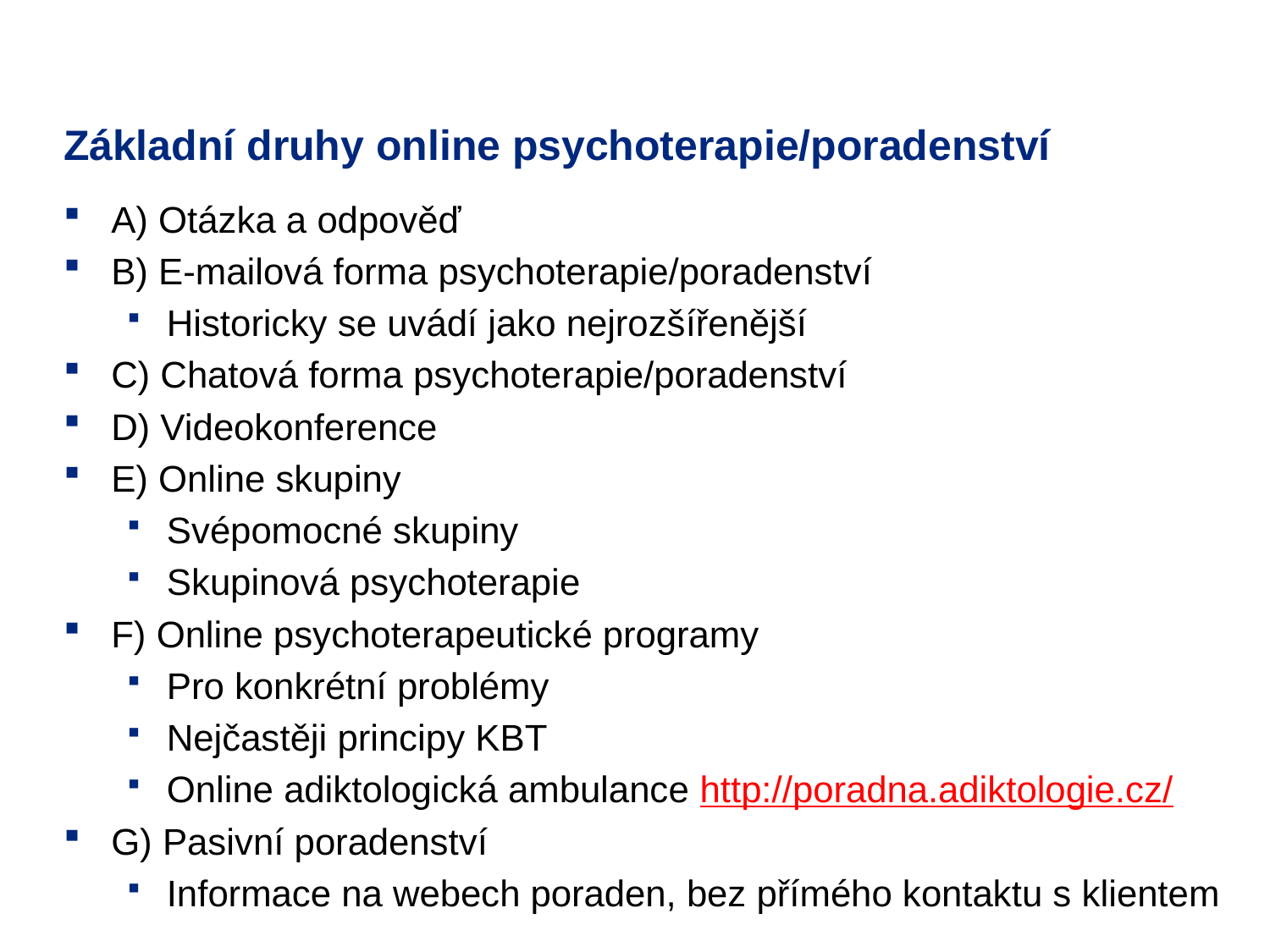

# Základní druhy online psychoterapie/poradenství
A) Otázka a odpověď
B) E-mailová forma psychoterapie/poradenství
Historicky se uvádí jako nejrozšířenější
C) Chatová forma psychoterapie/poradenství
D) Videokonference
E) Online skupiny
Svépomocné skupiny
Skupinová psychoterapie
F) Online psychoterapeutické programy
Pro konkrétní problémy
Nejčastěji principy KBT
Online adiktologická ambulance http://poradna.adiktologie.cz/
G) Pasivní poradenství
Informace na webech poraden, bez přímého kontaktu s klientem